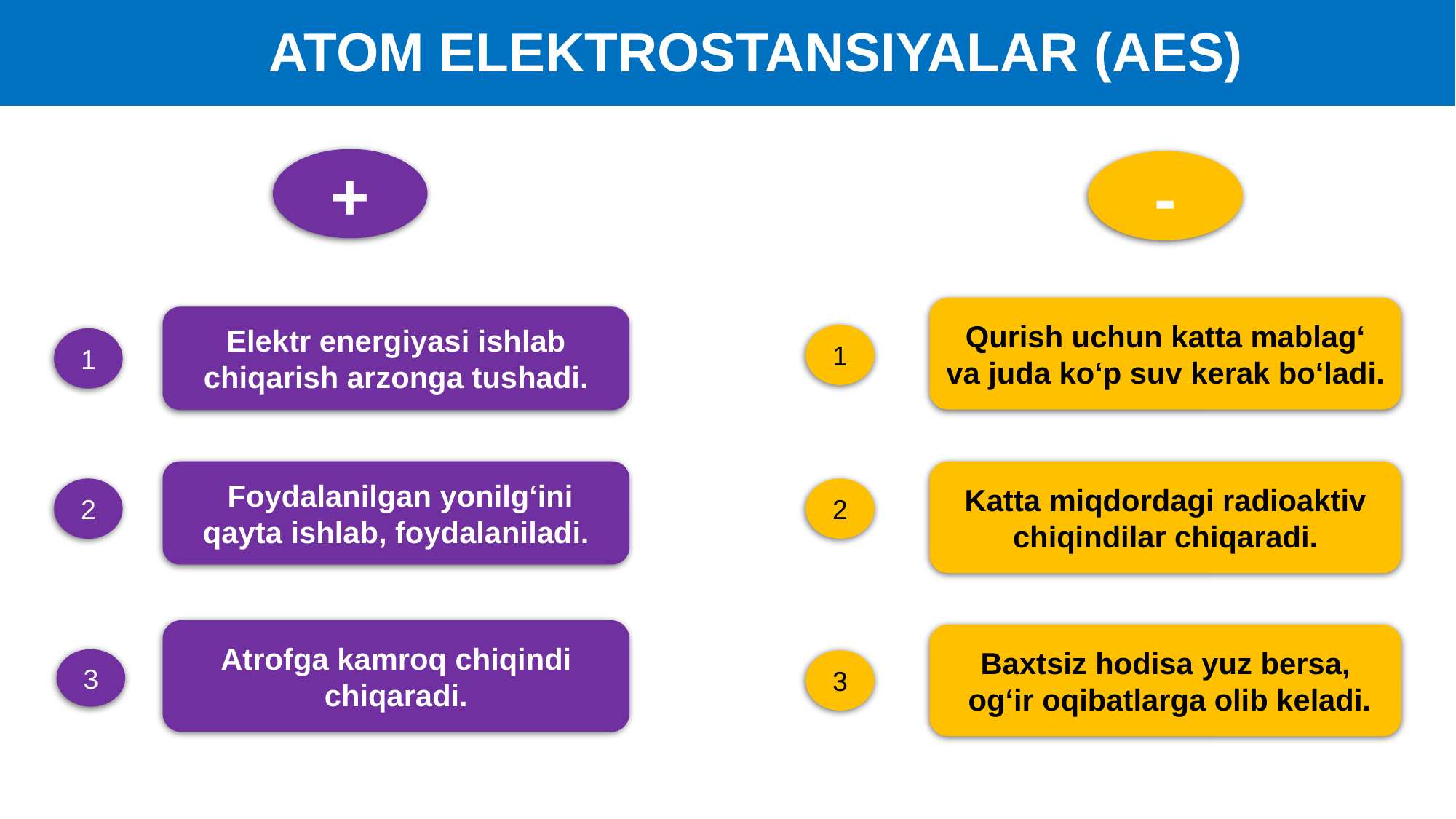

ATOM ELEKTROSTANSIYALAR (AES)
+
-
Qurish uchun katta mablag‘ va juda ko‘p suv kerak bo‘ladi.
Elektr energiyasi ishlab chiqarish arzonga tushadi.
1
1
 Foydalanilgan yonilg‘ini qayta ishlab, foydalaniladi.
Katta miqdordagi radioaktiv chiqindilar chiqaradi.
2
2
Atrofga kamroq chiqindi chiqaradi.
Baxtsiz hodisa yuz bersa,  og‘ir oqibatlarga olib keladi.
3
3